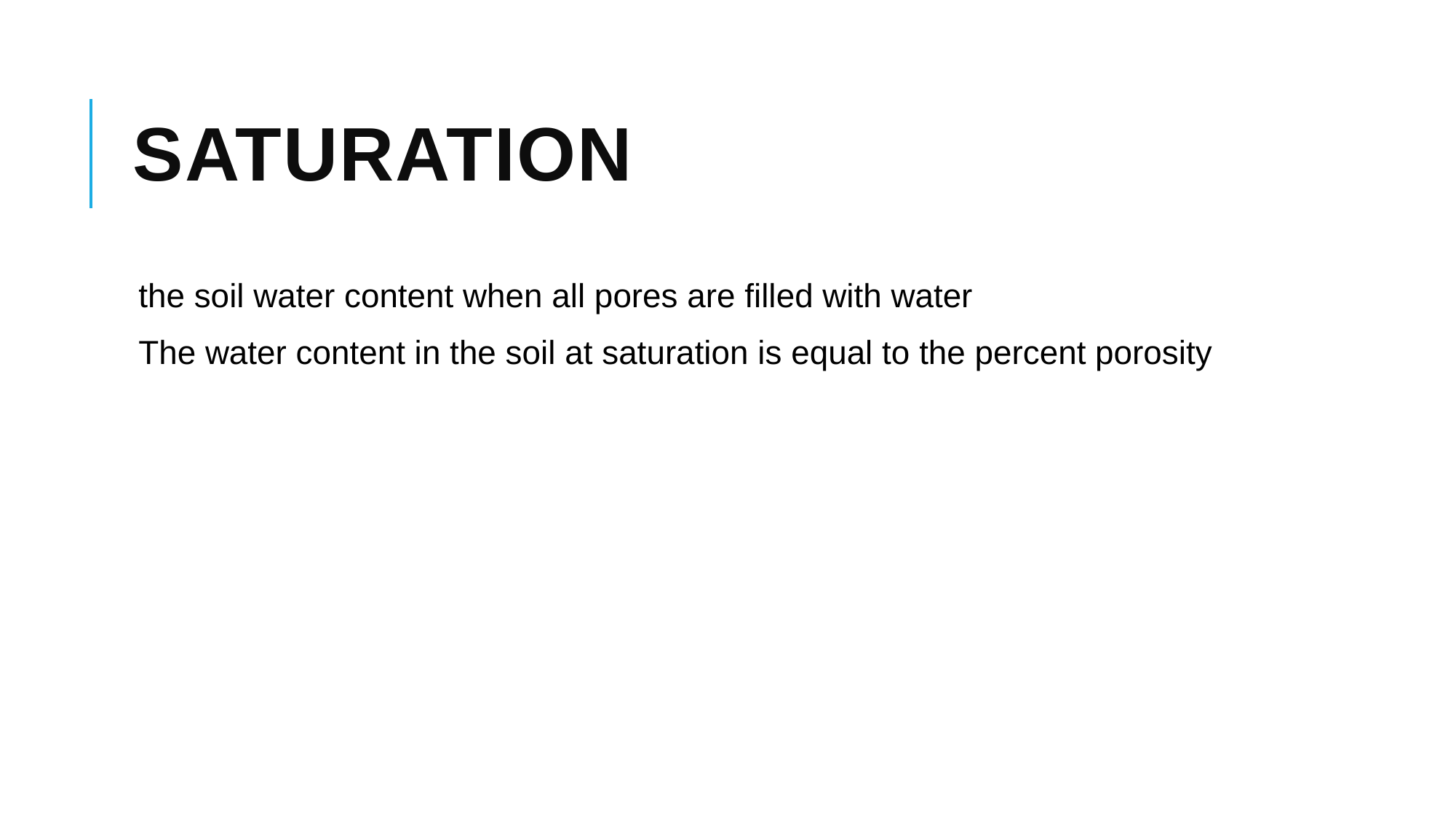

# SATURATION
the soil water content when all pores are filled with water
The water content in the soil at saturation is equal to the percent porosity